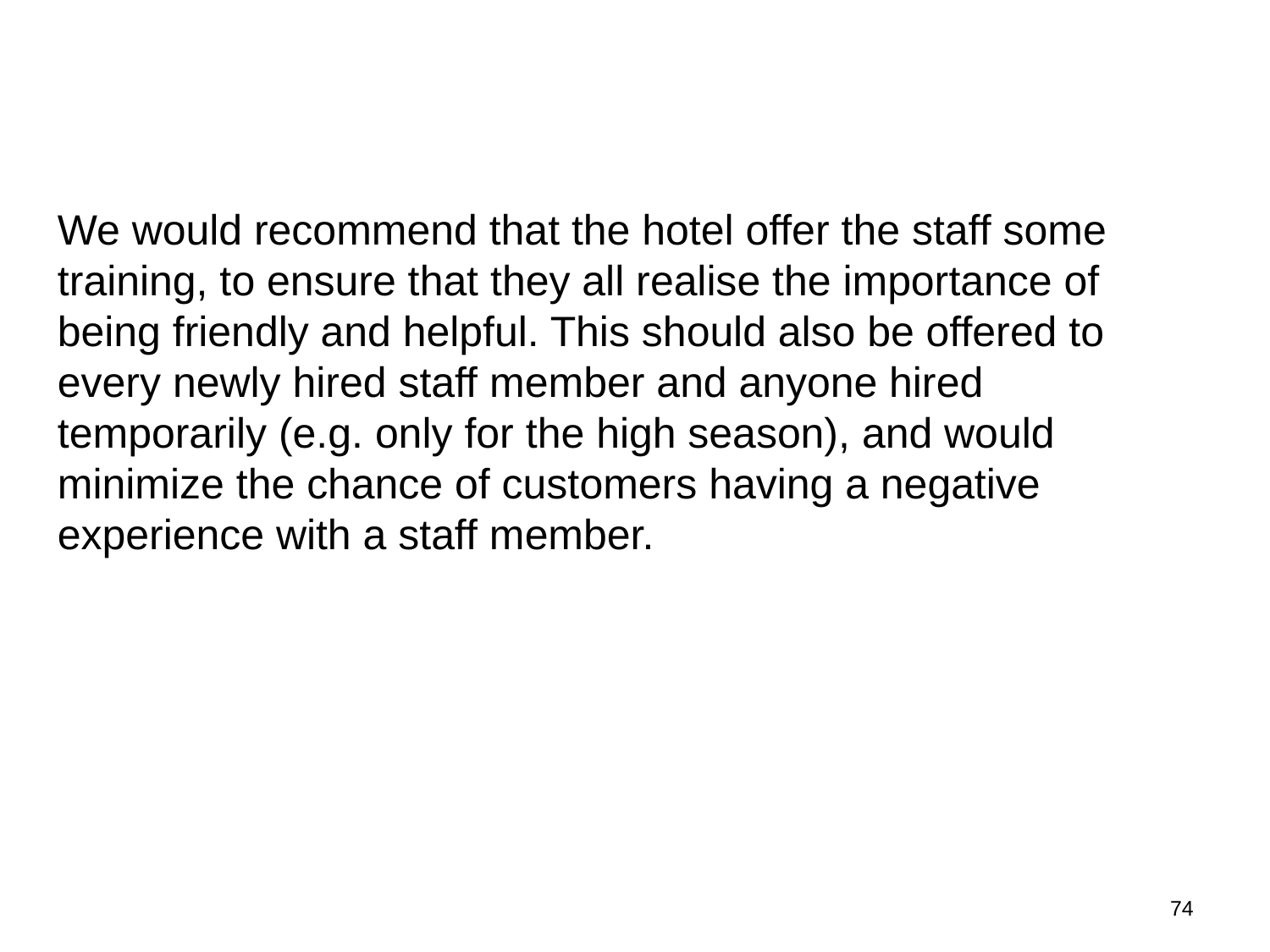

#
We would recommend that the hotel offer the staff some training, to ensure that they all realise the importance of being friendly and helpful. This should also be offered to every newly hired staff member and anyone hired temporarily (e.g. only for the high season), and would minimize the chance of customers having a negative experience with a staff member.
74